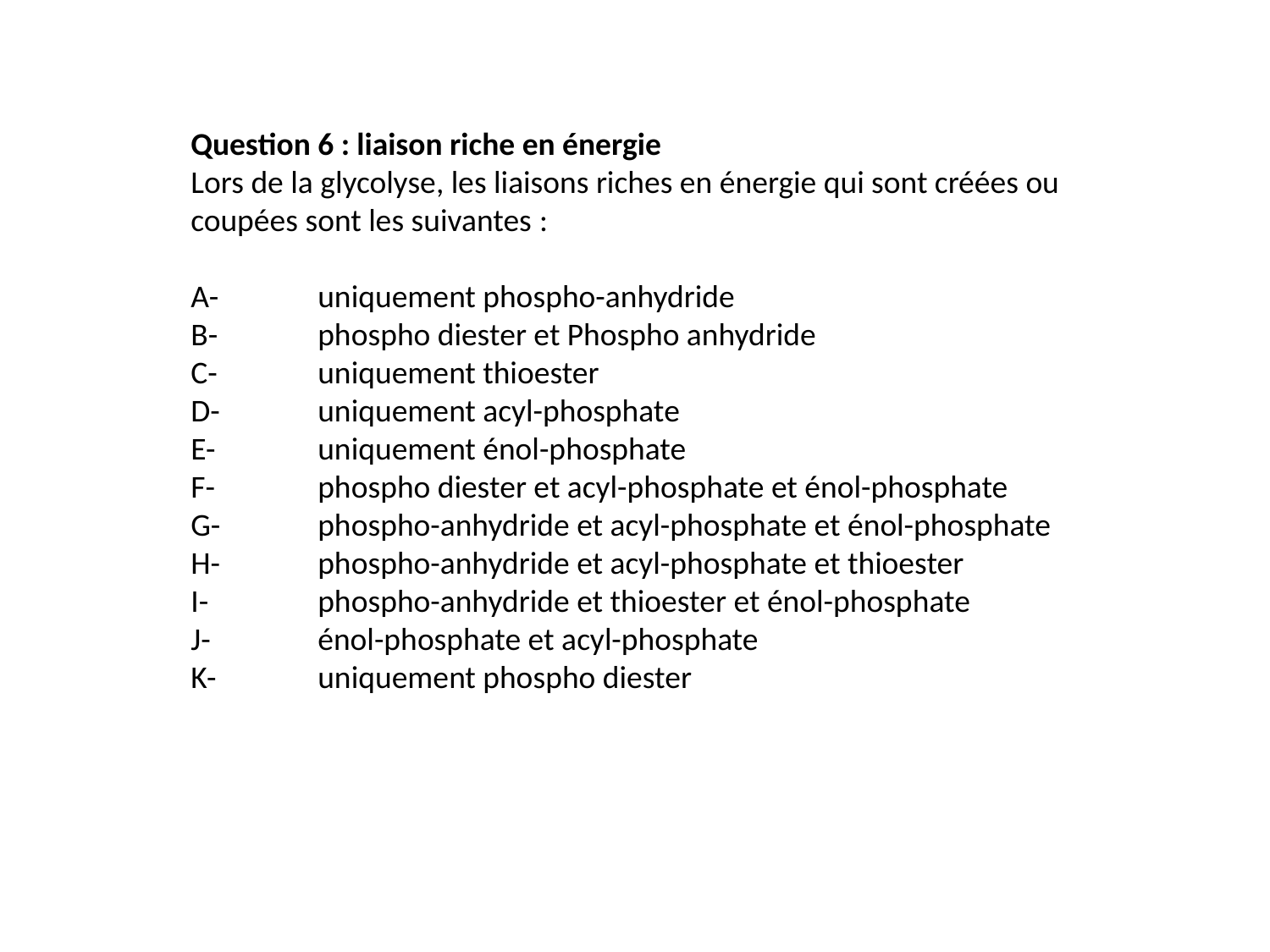

Question 6 : liaison riche en énergie
Lors de la glycolyse, les liaisons riches en énergie qui sont créées ou coupées sont les suivantes :

A-	uniquement phospho-anhydride
B-	phospho diester et Phospho anhydride
C-	uniquement thioester
D-	uniquement acyl-phosphate
E-	uniquement énol-phosphate
F-	phospho diester et acyl-phosphate et énol-phosphate
G-	phospho-anhydride et acyl-phosphate et énol-phosphate
H-	phospho-anhydride et acyl-phosphate et thioester
I-	phospho-anhydride et thioester et énol-phosphate
J-	énol-phosphate et acyl-phosphate
K-	uniquement phospho diester